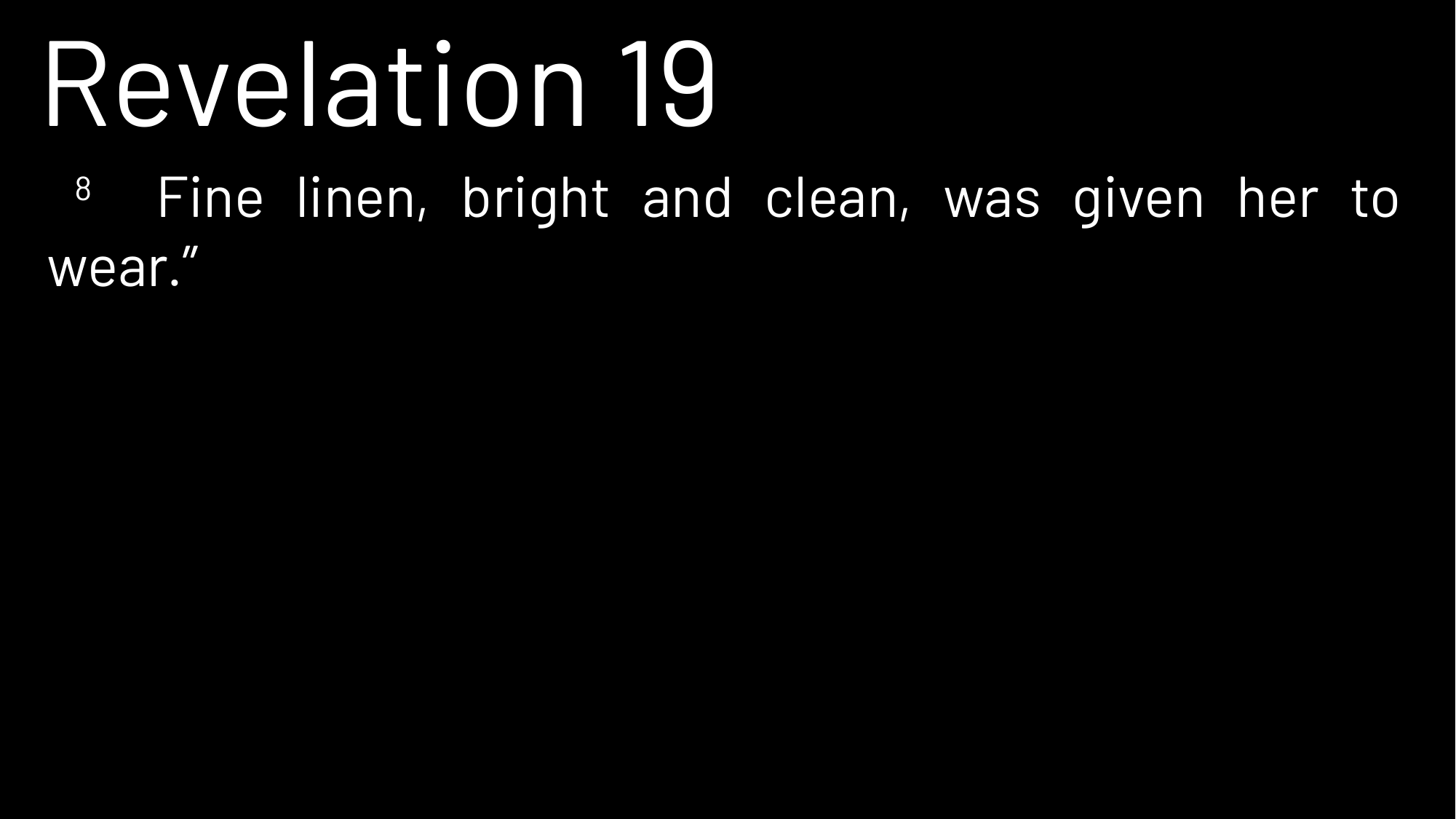

Revelation 19
8	Fine linen, bright and clean, was given her to wear.”